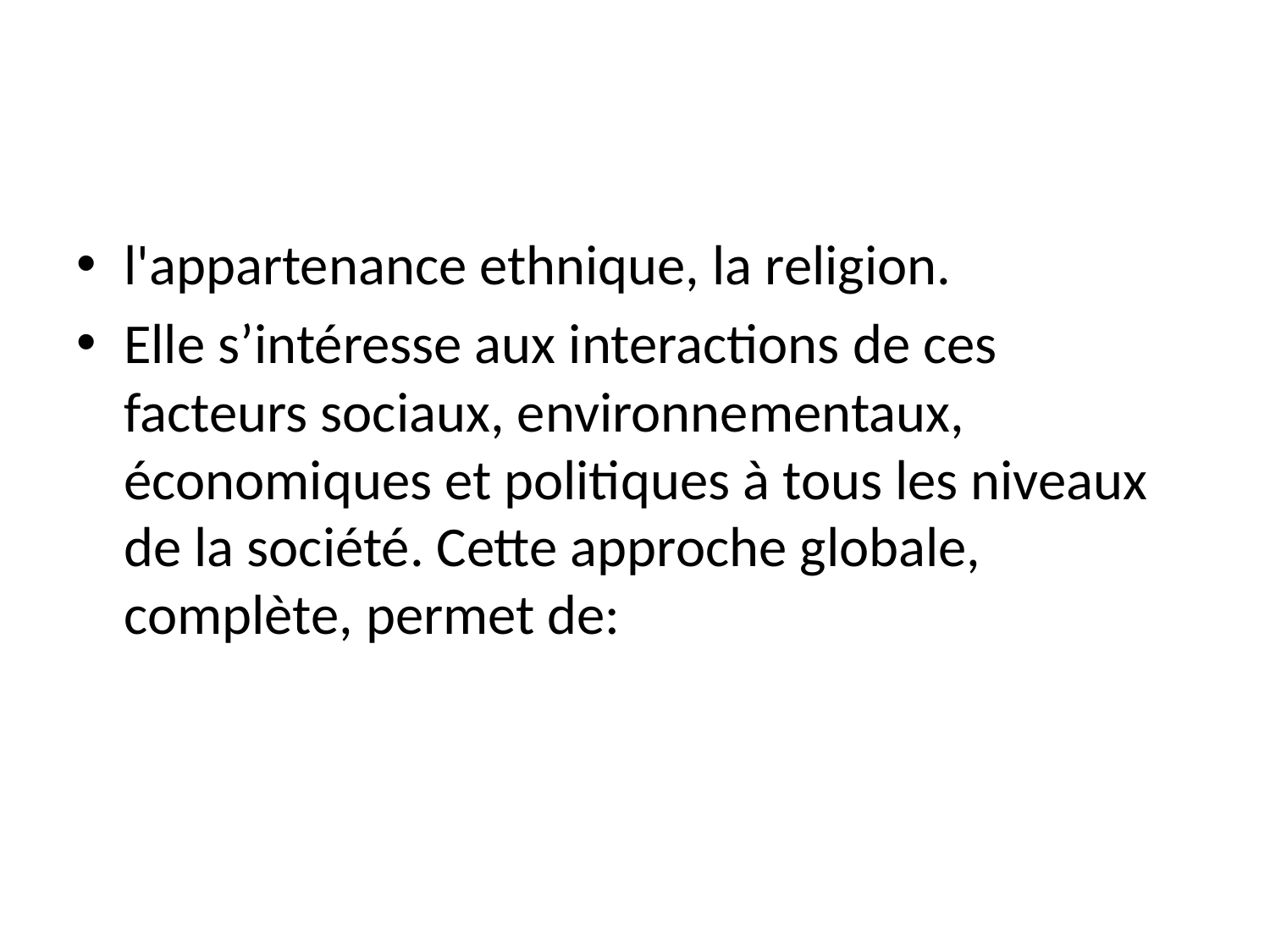

l'appartenance ethnique, la religion.
Elle s’intéresse aux interactions de ces facteurs sociaux, environnementaux, économiques et politiques à tous les niveaux de la société. Cette approche globale, complète, permet de: